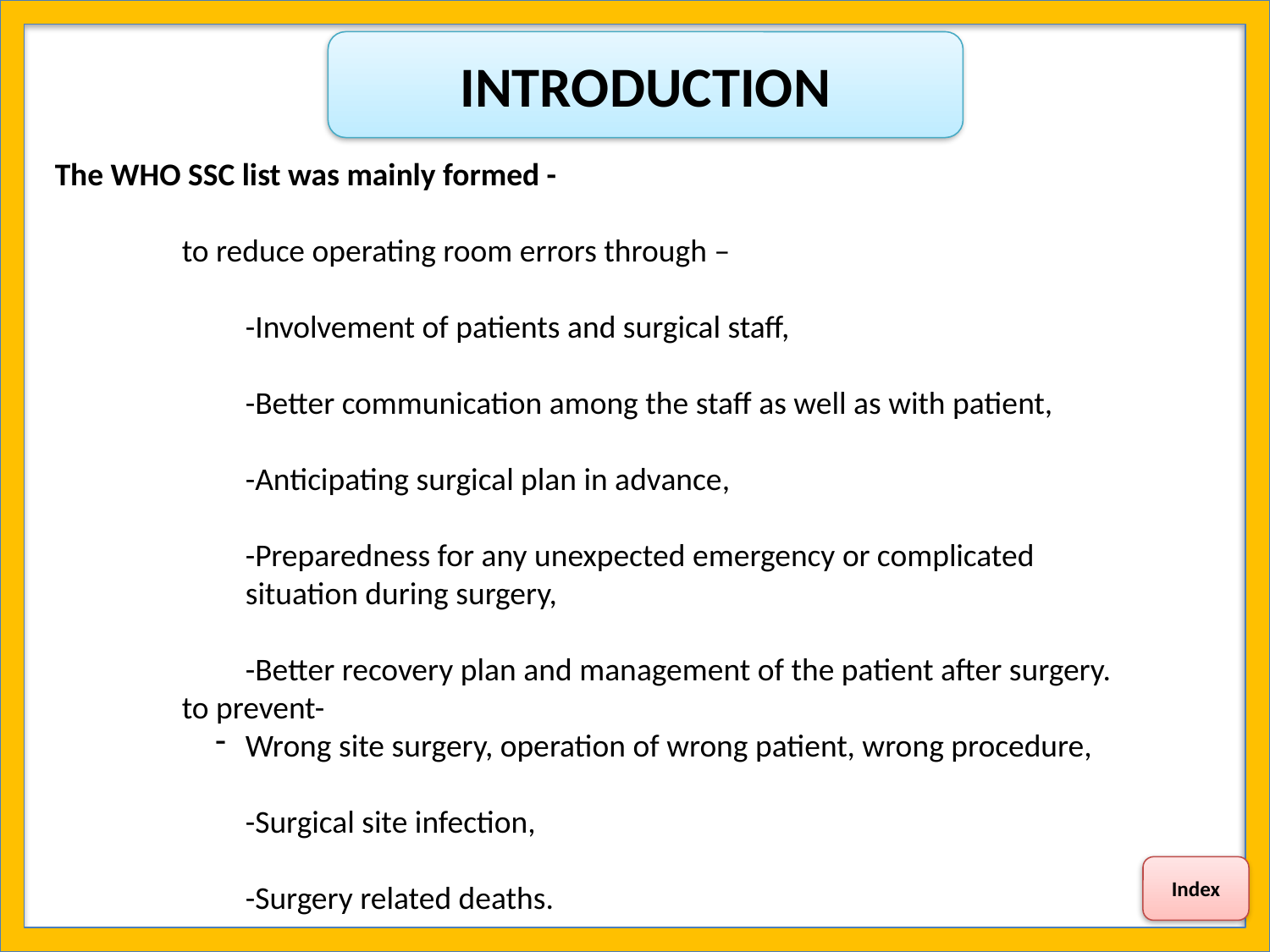

INTRODUCTION
The WHO SSC list was mainly formed -

	to reduce operating room errors through –

-Involvement of patients and surgical staff,

-Better communication among the staff as well as with patient,

-Anticipating surgical plan in advance,

-Preparedness for any unexpected emergency or complicated
situation during surgery,

-Better recovery plan and management of the patient after surgery.
	to prevent-
Wrong site surgery, operation of wrong patient, wrong procedure,

-Surgical site infection,

-Surgery related deaths.
Index